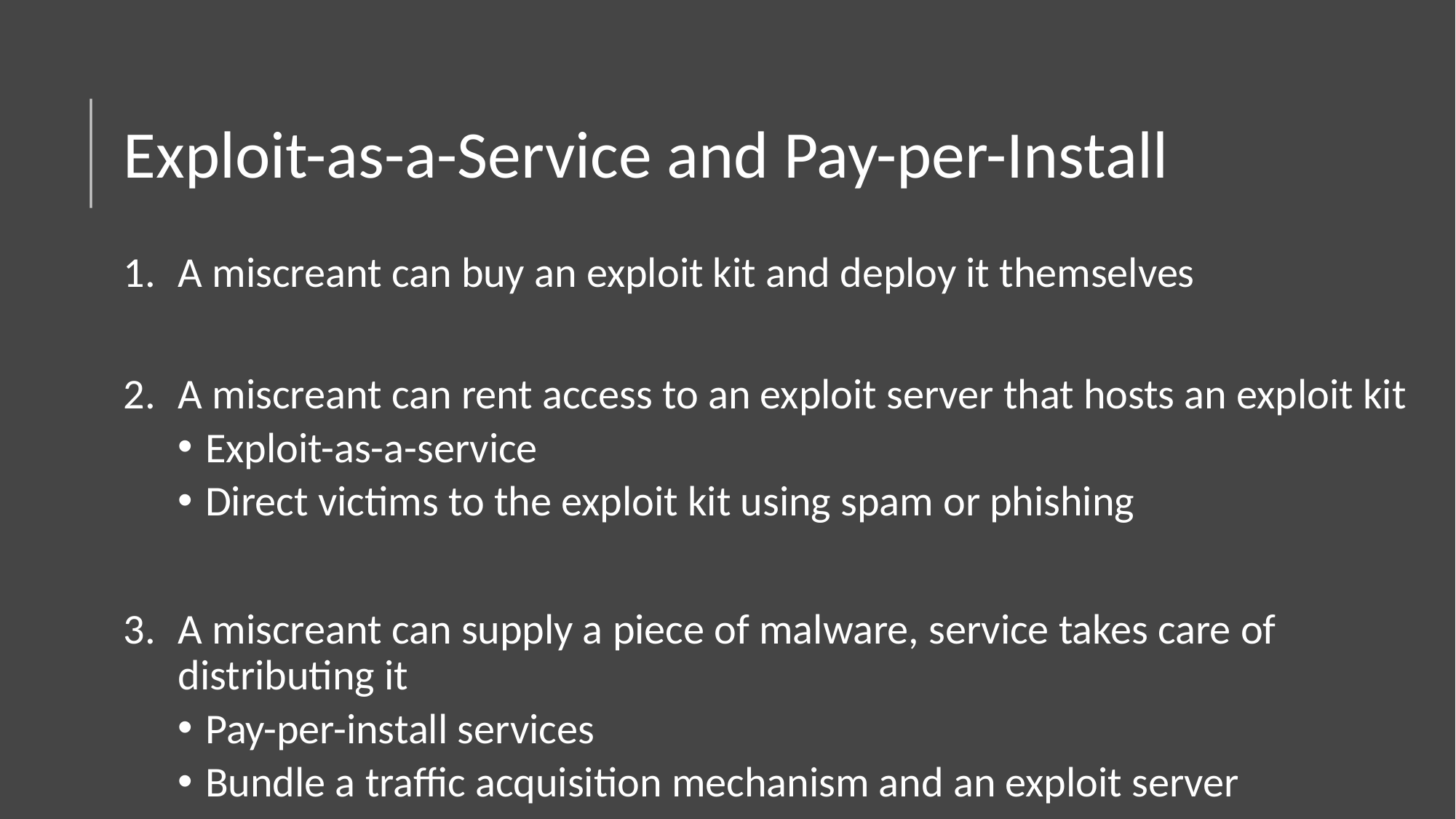

# Exploit-as-a-Service and Pay-per-Install
A miscreant can buy an exploit kit and deploy it themselves

A miscreant can rent access to an exploit server that hosts an exploit kit
Exploit-as-a-service
Direct victims to the exploit kit using spam or phishing

A miscreant can supply a piece of malware, service takes care of distributing it
Pay-per-install services
Bundle a traffic acquisition mechanism and an exploit server